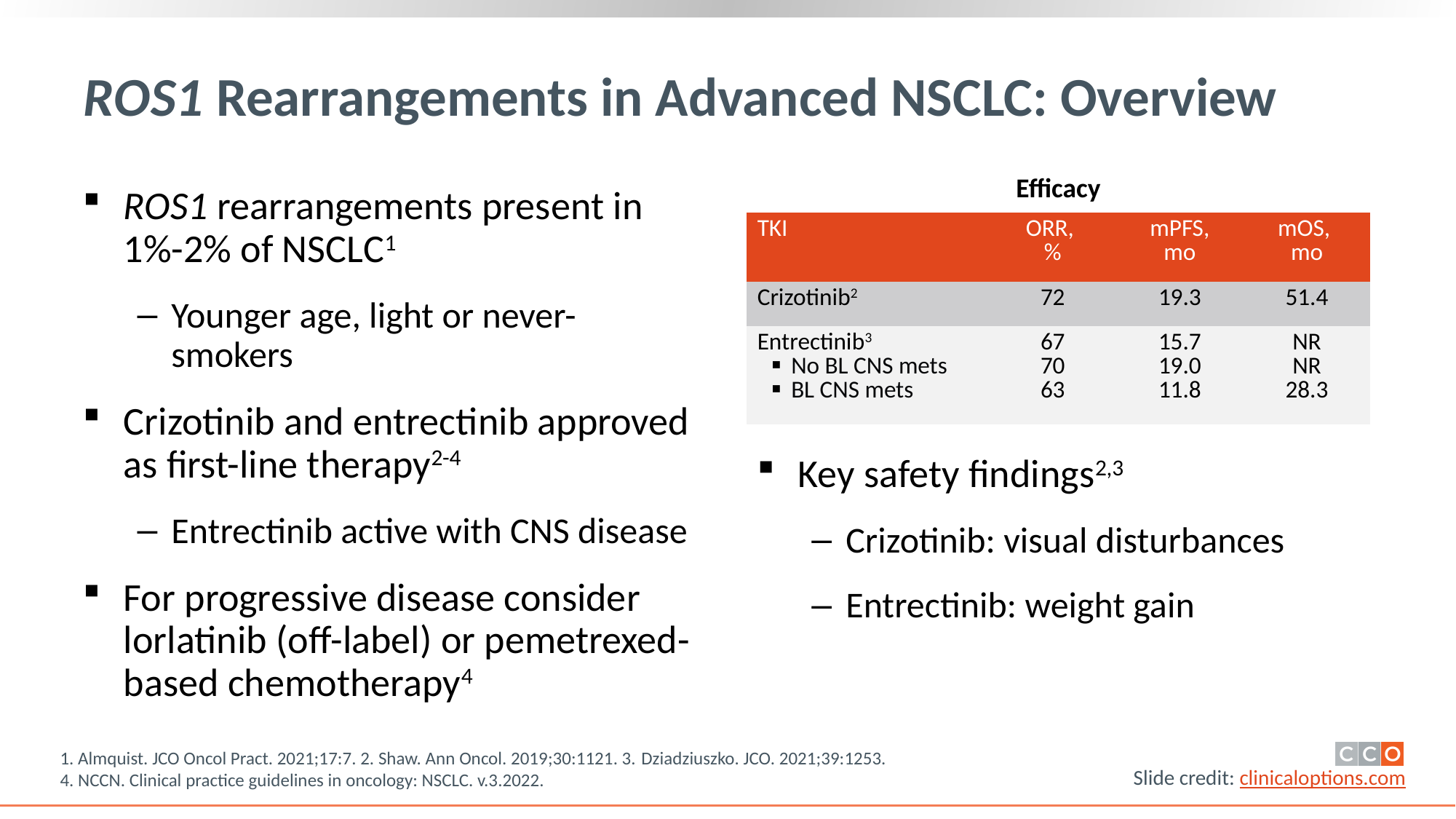

# ROS1 Rearrangements in Advanced NSCLC: Overview
Efficacy
ROS1 rearrangements present in 1%-2% of NSCLC1
Younger age, light or never-smokers
Crizotinib and entrectinib approved as first-line therapy2-4
Entrectinib active with CNS disease
For progressive disease consider lorlatinib (off-label) or pemetrexed-based chemotherapy4

| TKI | ORR, % | mPFS, mo | mOS, mo |
| --- | --- | --- | --- |
| Crizotinib2 | 72 | 19.3 | 51.4 |
| Entrectinib3 No BL CNS mets BL CNS mets | 67 70 63 | 15.7 19.0 11.8 | NR NR 28.3 |
Key safety findings2,3
Crizotinib: visual disturbances
Entrectinib: weight gain

1. Almquist. JCO Oncol Pract. 2021;17:7. 2. Shaw. Ann Oncol. 2019;30:1121. 3. Dziadziuszko. JCO. 2021;39:1253.
4. NCCN. Clinical practice guidelines in oncology: NSCLC. v.3.2022.